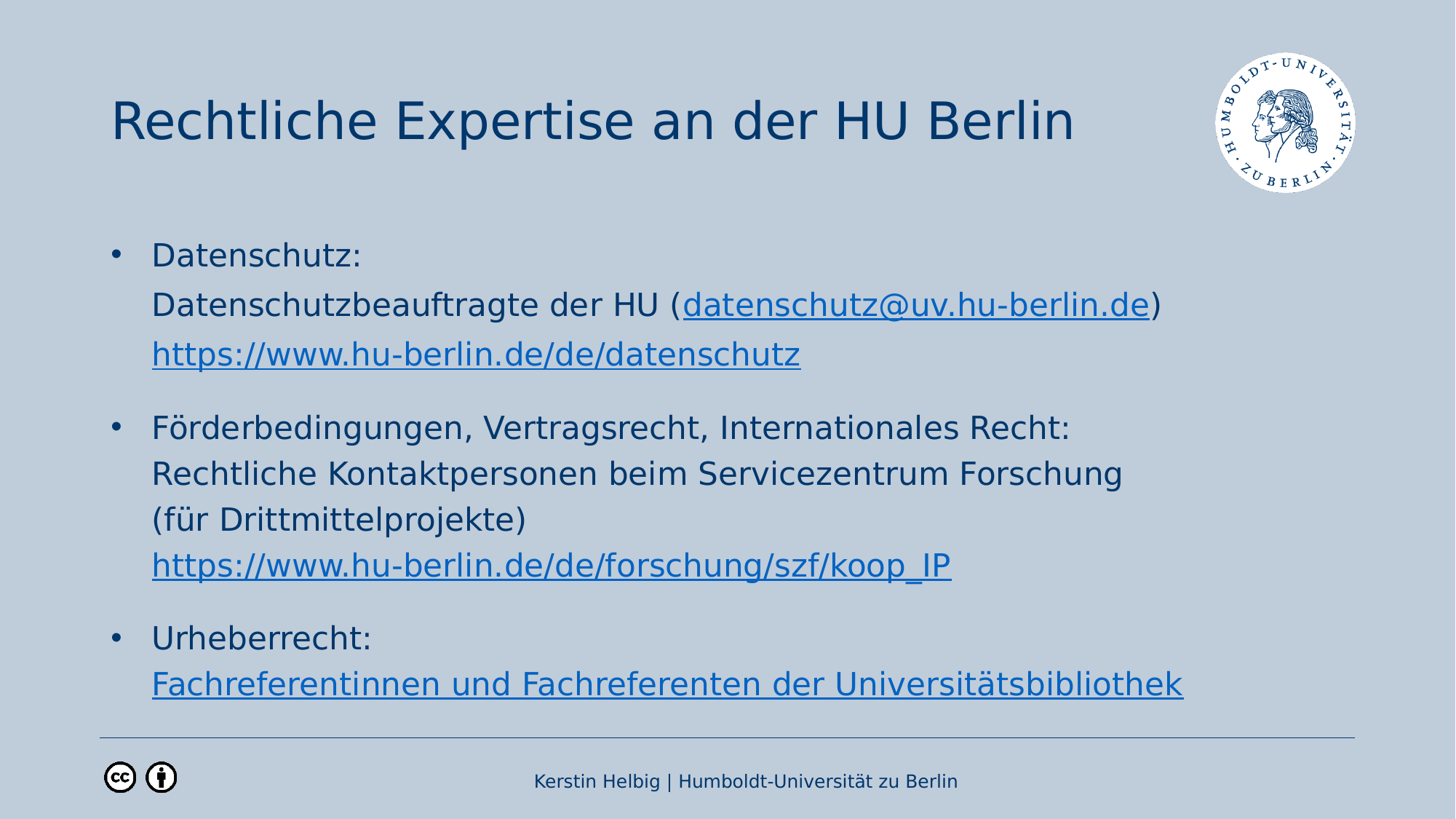

# Rechtliche Expertise an der HU Berlin
Datenschutz:
Datenschutzbeauftragte der HU (datenschutz@uv.hu-berlin.de)
https://www.hu-berlin.de/de/datenschutz
Förderbedingungen, Vertragsrecht, Internationales Recht:
Rechtliche Kontaktpersonen beim Servicezentrum Forschung
(für Drittmittelprojekte)
https://www.hu-berlin.de/de/forschung/szf/koop_IP
Urheberrecht: Fachreferentinnen und Fachreferenten der Universitätsbibliothek

Kerstin Helbig | Humboldt-Universität zu Berlin